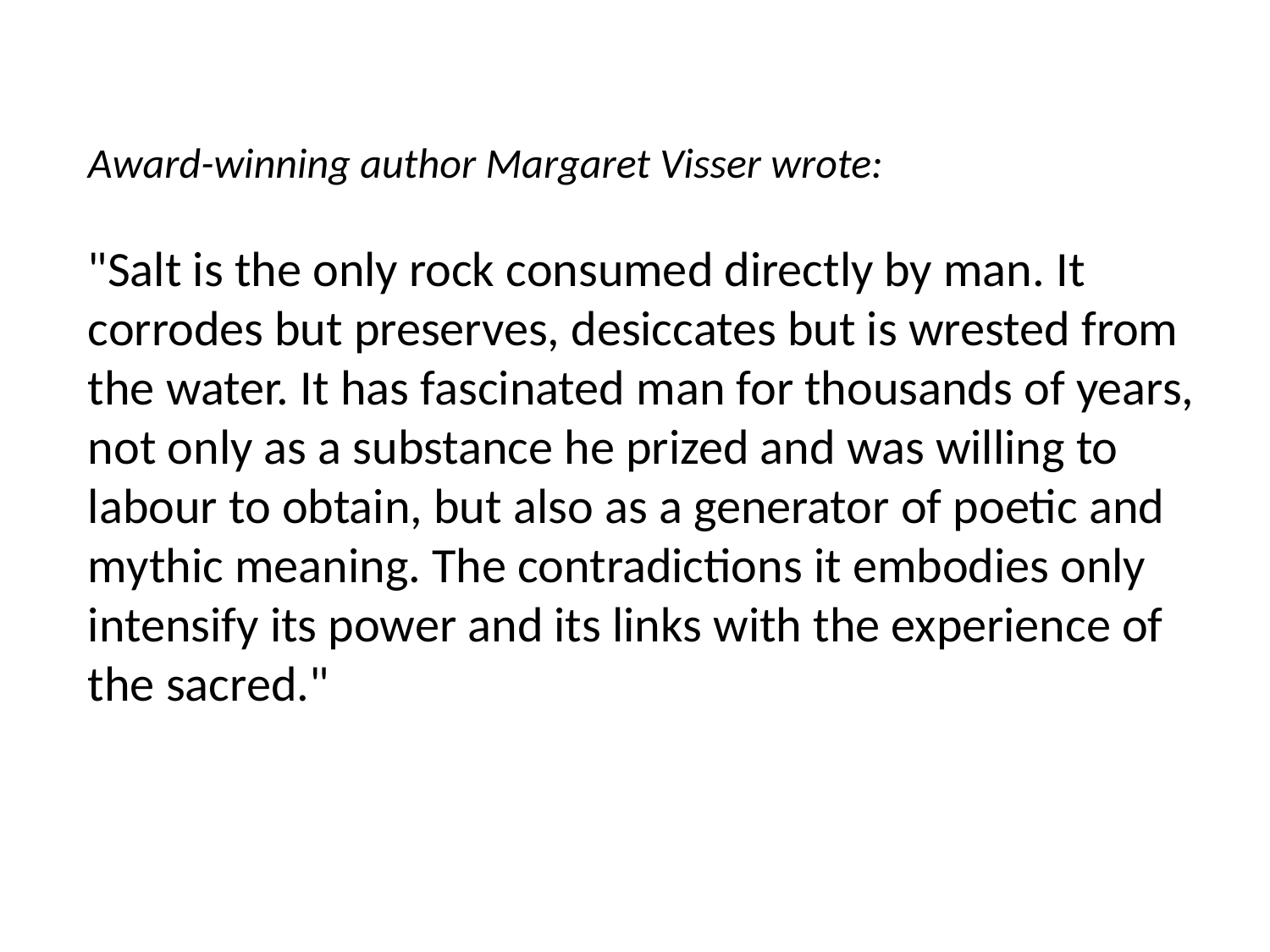

Award-winning author Margaret Visser wrote:

"Salt is the only rock consumed directly by man. It corrodes but preserves, desiccates but is wrested from the water. It has fascinated man for thousands of years, not only as a substance he prized and was willing to labour to obtain, but also as a generator of poetic and mythic meaning. The contradictions it embodies only intensify its power and its links with the experience of the sacred."